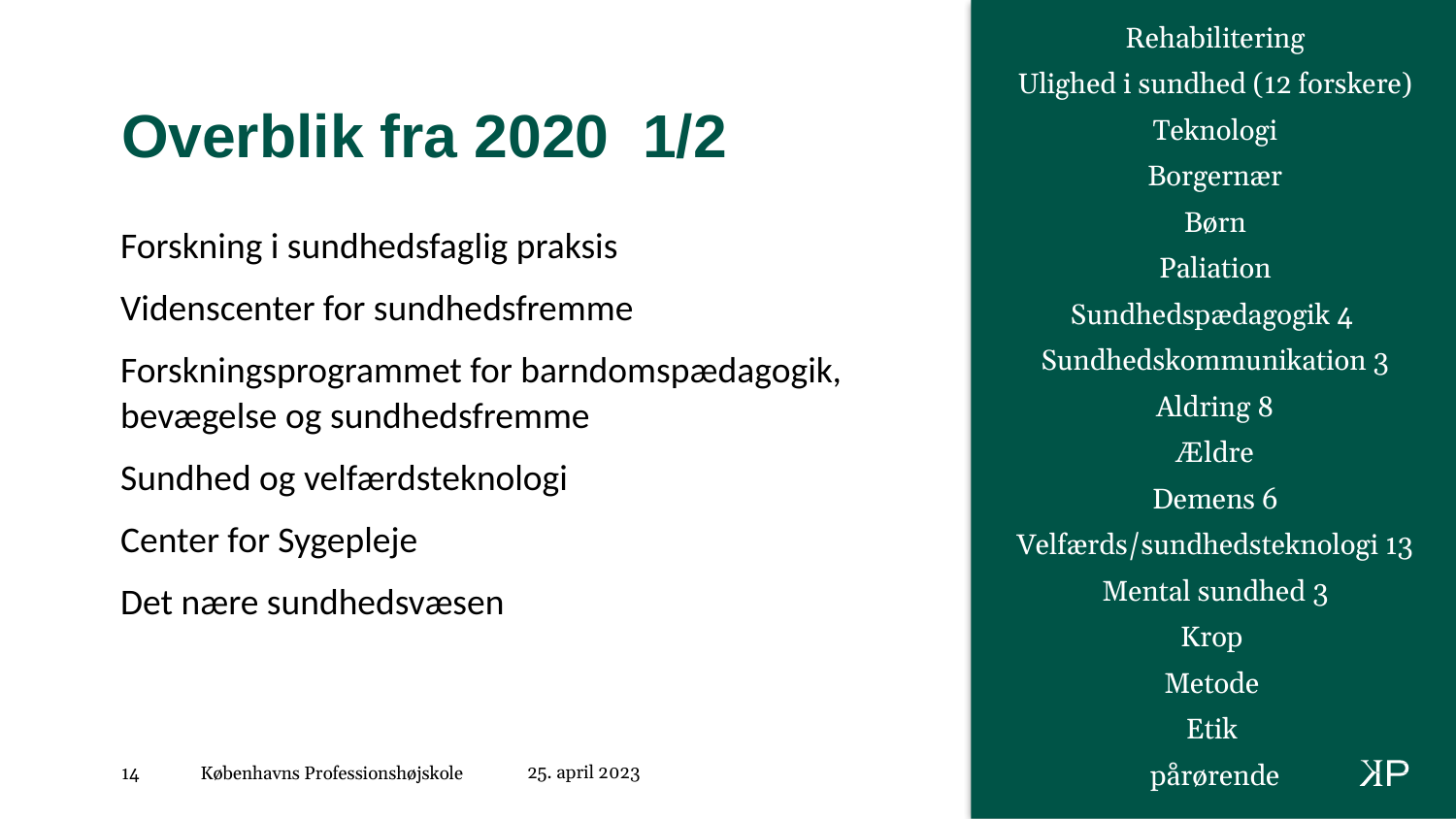

Rehabilitering
Ulighed i sundhed (12 forskere)
Teknologi
Borgernær
Børn
Paliation
Sundhedspædagogik 4
Sundhedskommunikation 3
Aldring 8
Ældre
Demens 6
Velfærds/sundhedsteknologi 13
Mental sundhed 3
Krop
Metode
Etik
pårørende

# Overblik fra 2020  1/2
Forskning i sundhedsfaglig praksis
Videnscenter for sundhedsfremme
Forskningsprogrammet for barndomspædagogik, bevægelse og sundhedsfremme
Sundhed og velfærdsteknologi
Center for Sygepleje
Det nære sundhedsvæsen
25. april 2023